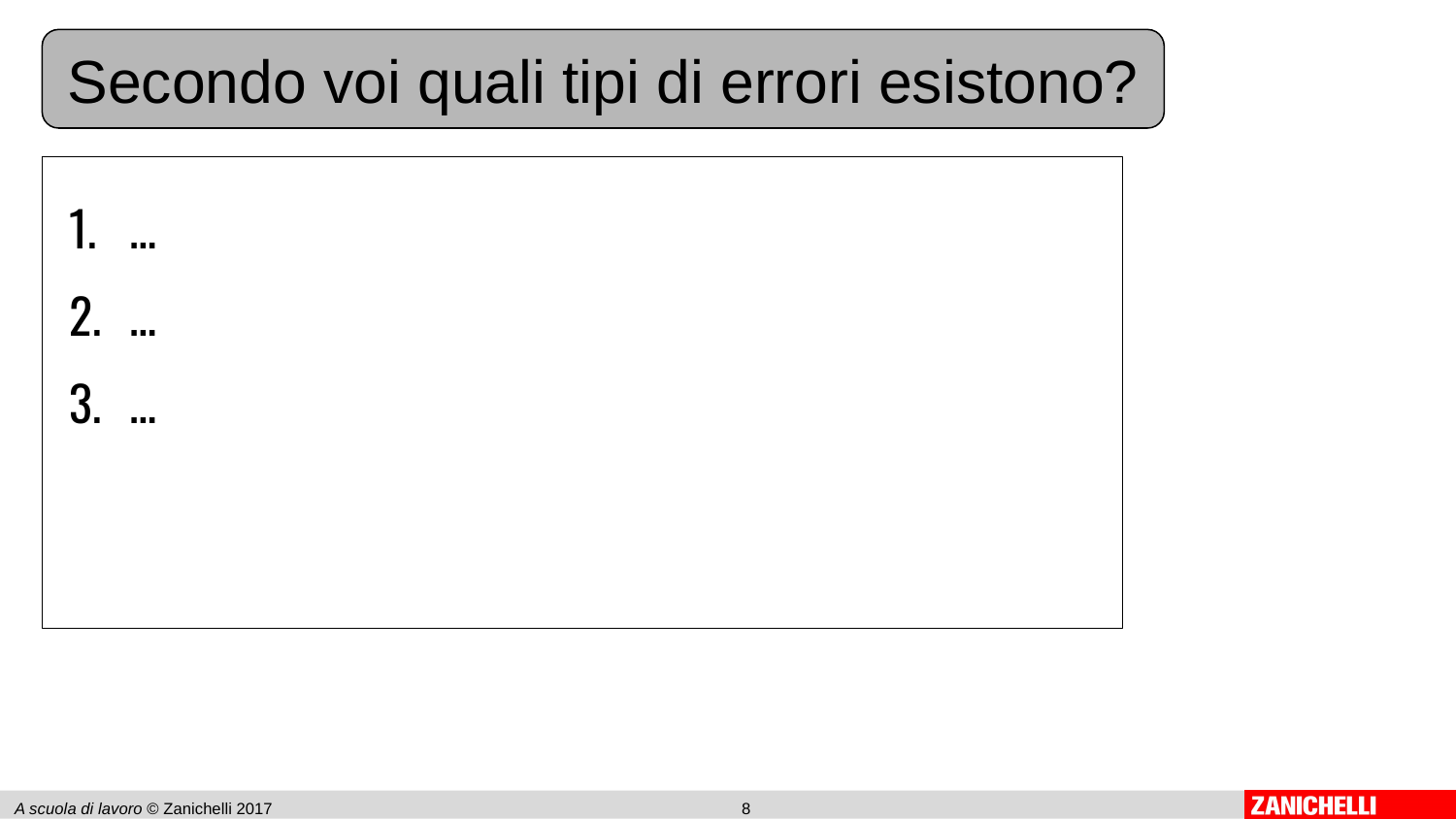

Secondo voi quali tipi di errori esistono?
…
…
…

A scuola di lavoro © Zanichelli 2017